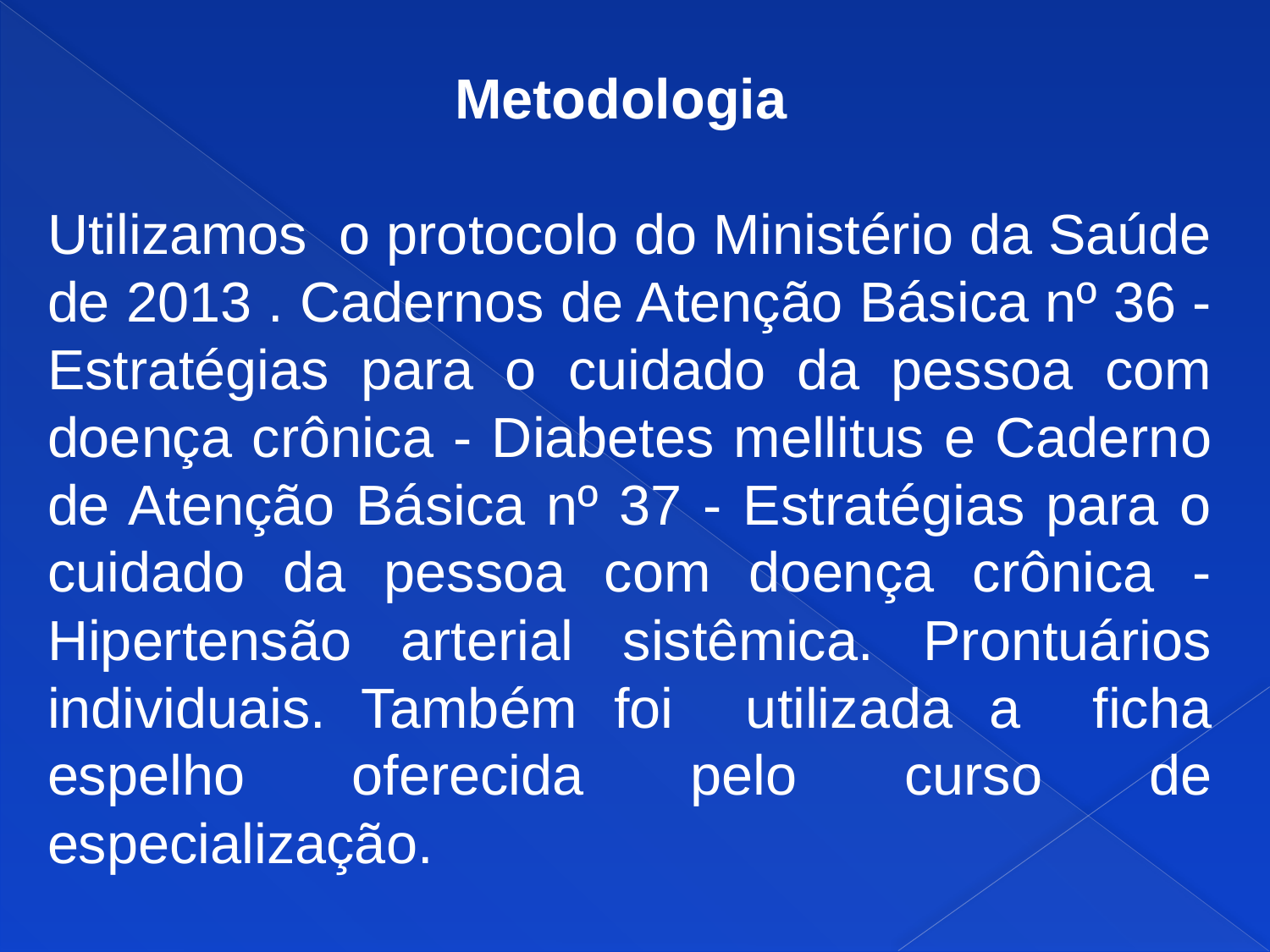

Metodologia

Utilizamos  o protocolo do Ministério da Saúde de 2013 . Cadernos de Atenção Básica nº 36 - Estratégias para o cuidado da pessoa com doença crônica - Diabetes mellitus e Caderno de Atenção Básica nº 37 - Estratégias para o cuidado da pessoa com doença crônica - Hipertensão arterial sistêmica. Prontuários individuais. Também foi  utilizada a  ficha espelho oferecida pelo curso de especialização.